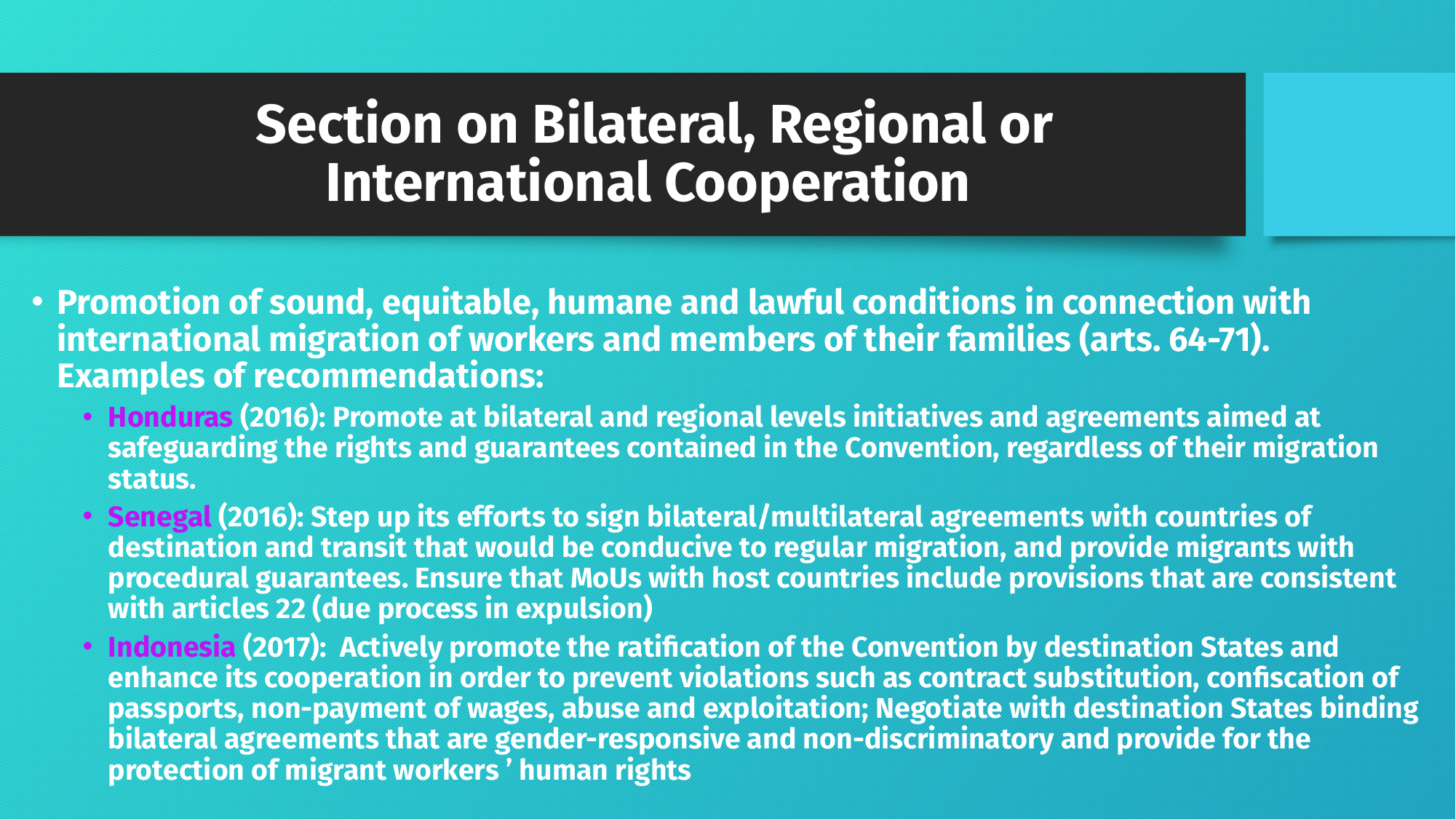

# Section on Bilateral, Regional or International Cooperation
Promotion of sound, equitable, humane and lawful conditions in connection with international migration of workers and members of their families (arts. 64-71). Examples of recommendations:
Honduras (2016): Promote at bilateral and regional levels initiatives and agreements aimed at safeguarding the rights and guarantees contained in the Convention, regardless of their migration status.
Senegal (2016): Step up its efforts to sign bilateral/multilateral agreements with countries of destination and transit that would be conducive to regular migration, and provide migrants with procedural guarantees. Ensure that MoUs with host countries include provisions that are consistent with articles 22 (due process in expulsion)
Indonesia (2017):  Actively promote the ratification of the Convention by destination States and enhance its cooperation in order to prevent violations such as contract substitution, confiscation of passports, non-payment of wages, abuse and exploitation; Negotiate with destination States binding bilateral agreements that are gender-responsive and non-discriminatory and provide for the protection of migrant workers ’ human rights